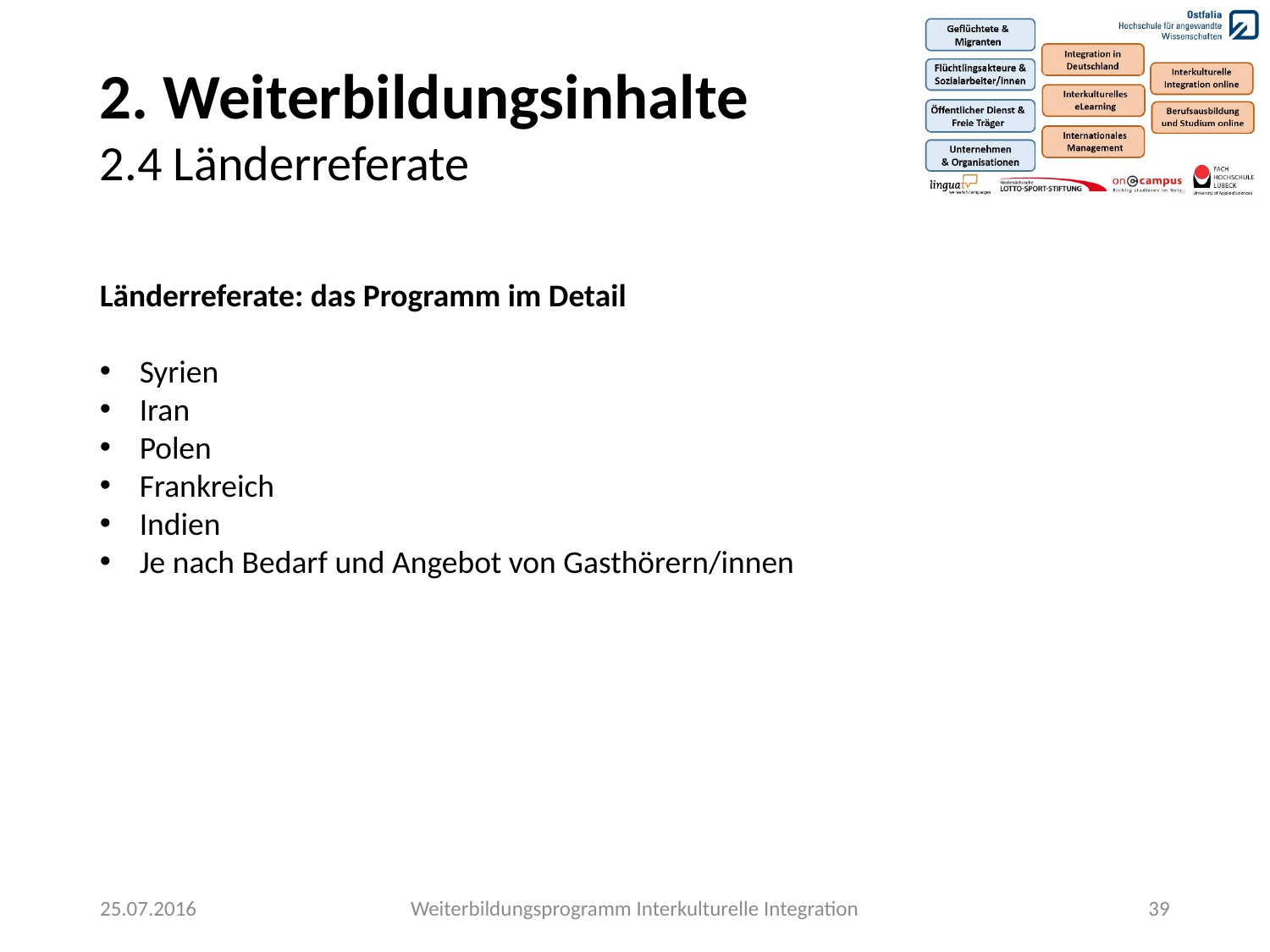

2. Weiterbildungsinhalte
2.4 Länderreferate
Länderreferate: das Programm im Detail

Syrien
Iran
Polen
Frankreich
Indien
Je nach Bedarf und Angebot von Gasthörern/innen
25.07.2016
Weiterbildungsprogramm Interkulturelle Integration
39